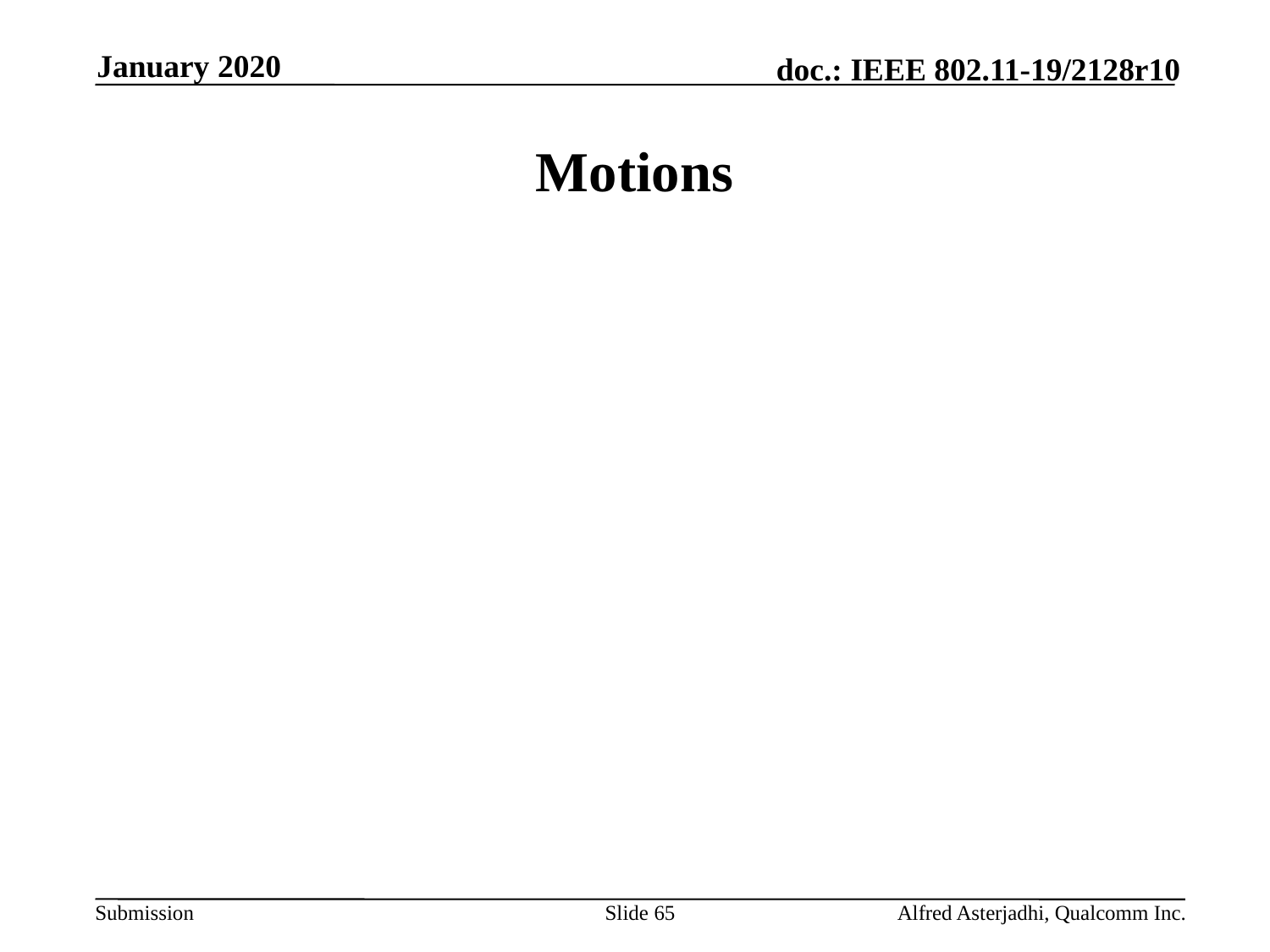

January 2020
# Motions

Slide 65
Alfred Asterjadhi, Qualcomm Inc.